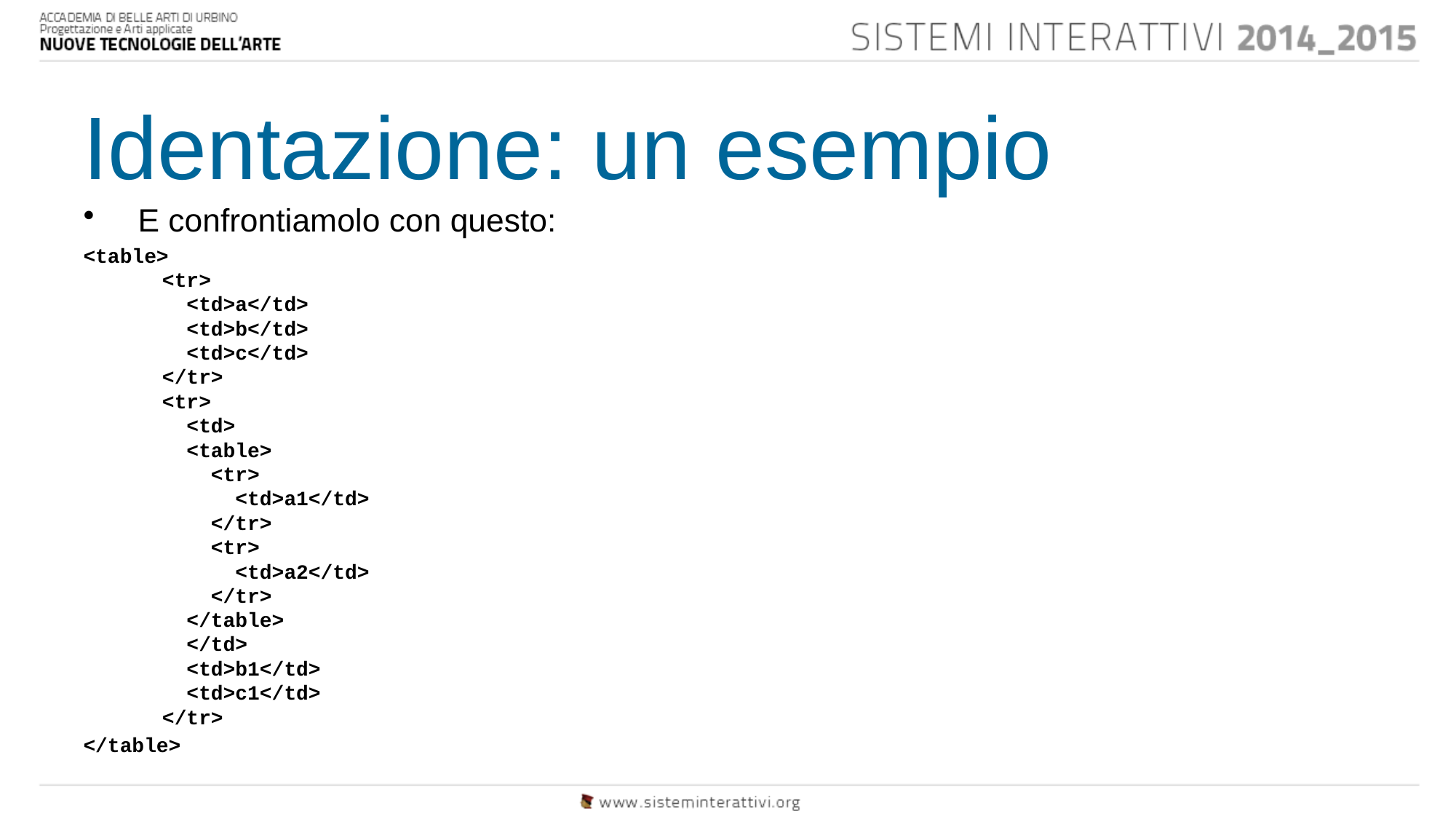

Identazione: un esempio
E confrontiamolo con questo:
<table>
  <tr>
    <td>a</td>
    <td>b</td>
    <td>c</td>
  </tr>
  <tr>
    <td>
    <table>
      <tr>
        <td>a1</td>
      </tr>
      <tr>
        <td>a2</td>
      </tr>
    </table>
    </td>
    <td>b1</td>
    <td>c1</td>
  </tr>
</table>